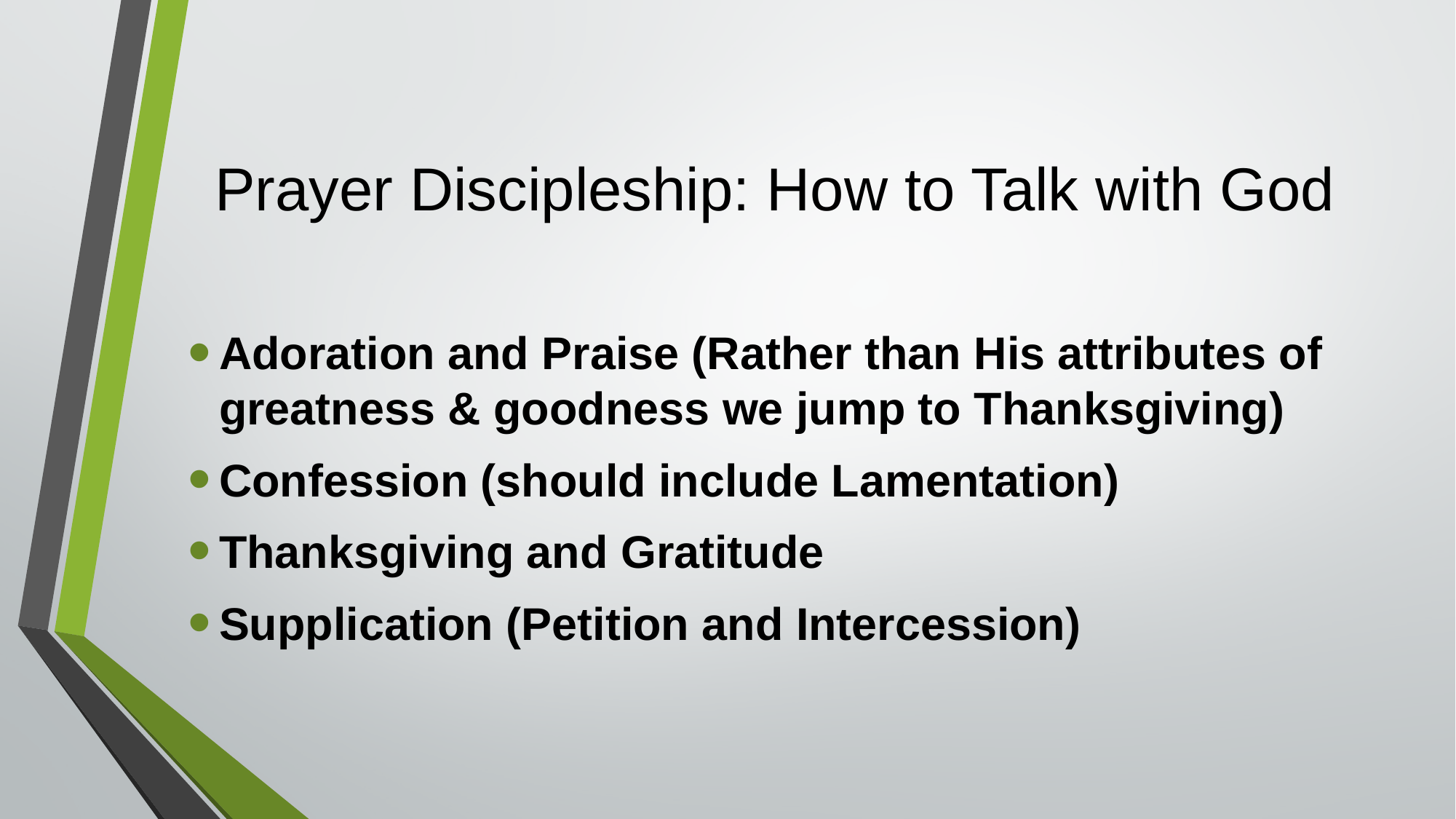

# Prayer Discipleship: How to Talk with God
Adoration and Praise (Rather than His attributes of greatness & goodness we jump to Thanksgiving)
Confession (should include Lamentation)
Thanksgiving and Gratitude
Supplication (Petition and Intercession)